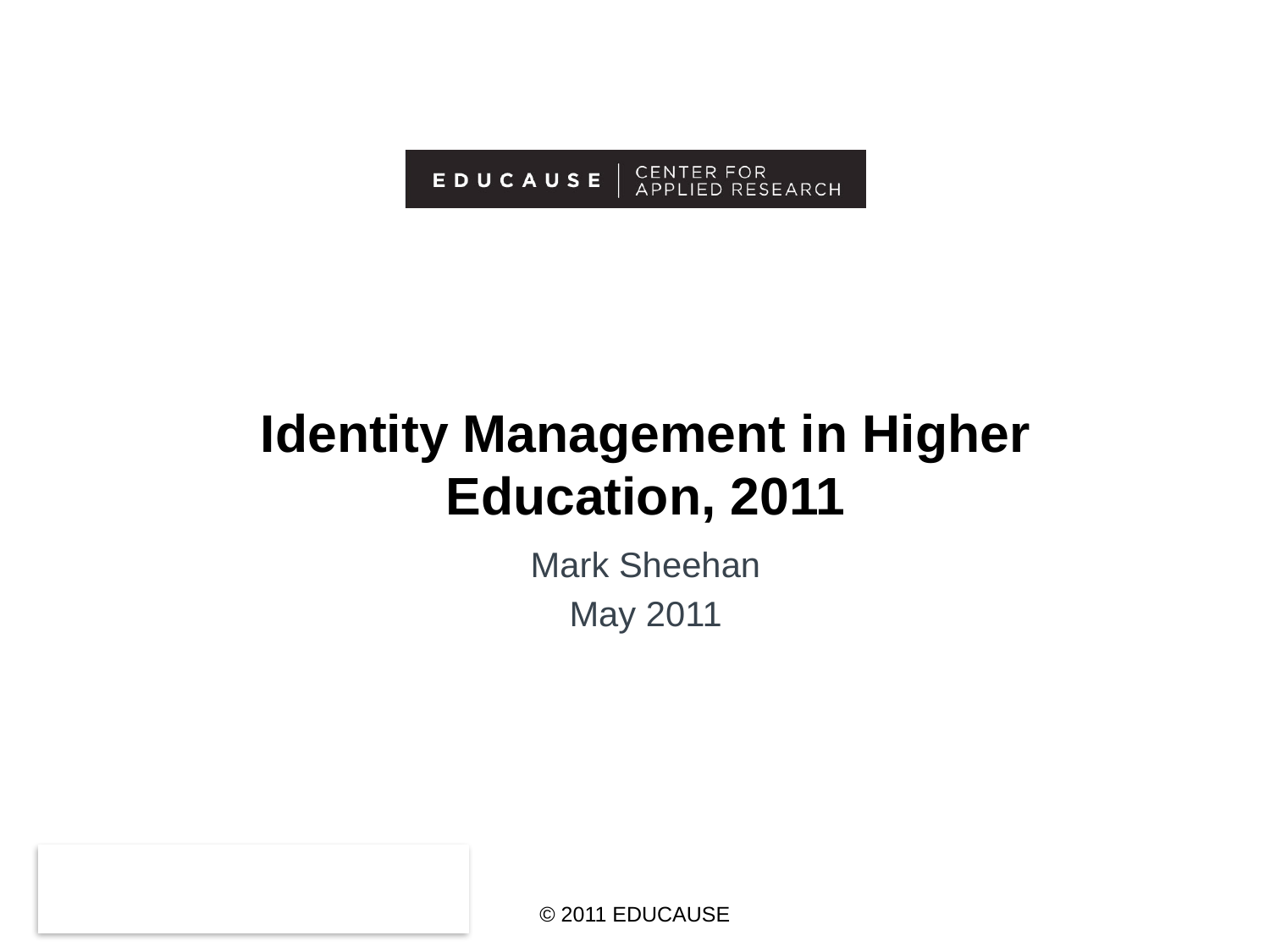

# Identity Management in Higher Education, 2011
Mark Sheehan
May 2011